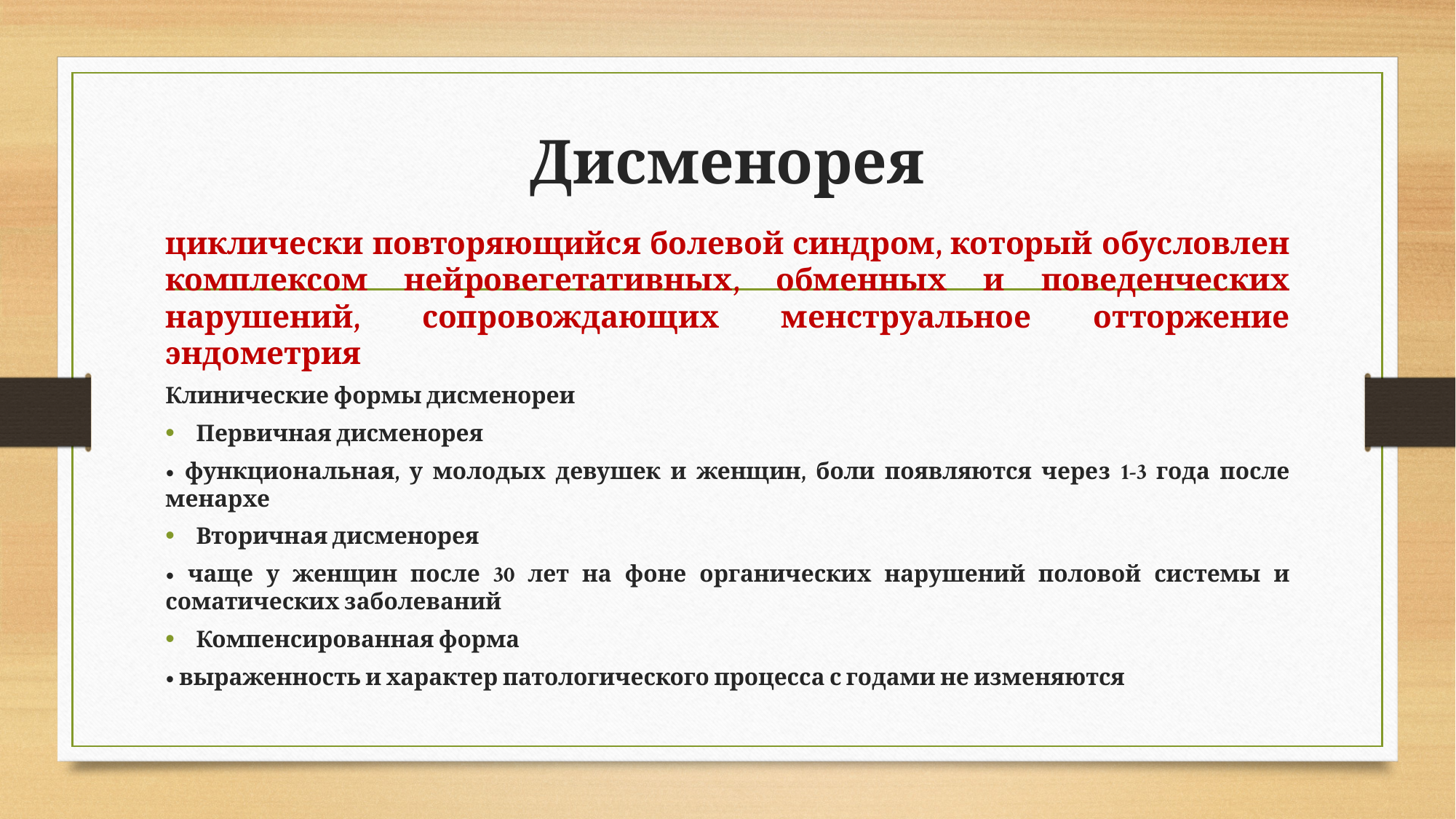

# Дисменорея
циклически повторяющийся болевой синдром, который обусловлен комплексом нейровегетативных, обменных и поведенческих нарушений, сопровождающих менструальное отторжение эндометрия
Клинические формы дисменореи
Первичная дисменорея
• функциональная, у молодых девушек и женщин, боли появляются через 1-3 года после менархе
Вторичная дисменорея
• чаще у женщин после 30 лет на фоне органических нарушений половой системы и соматических заболеваний
Компенсированная форма
• выраженность и характер патологического процесса с годами не изменяются